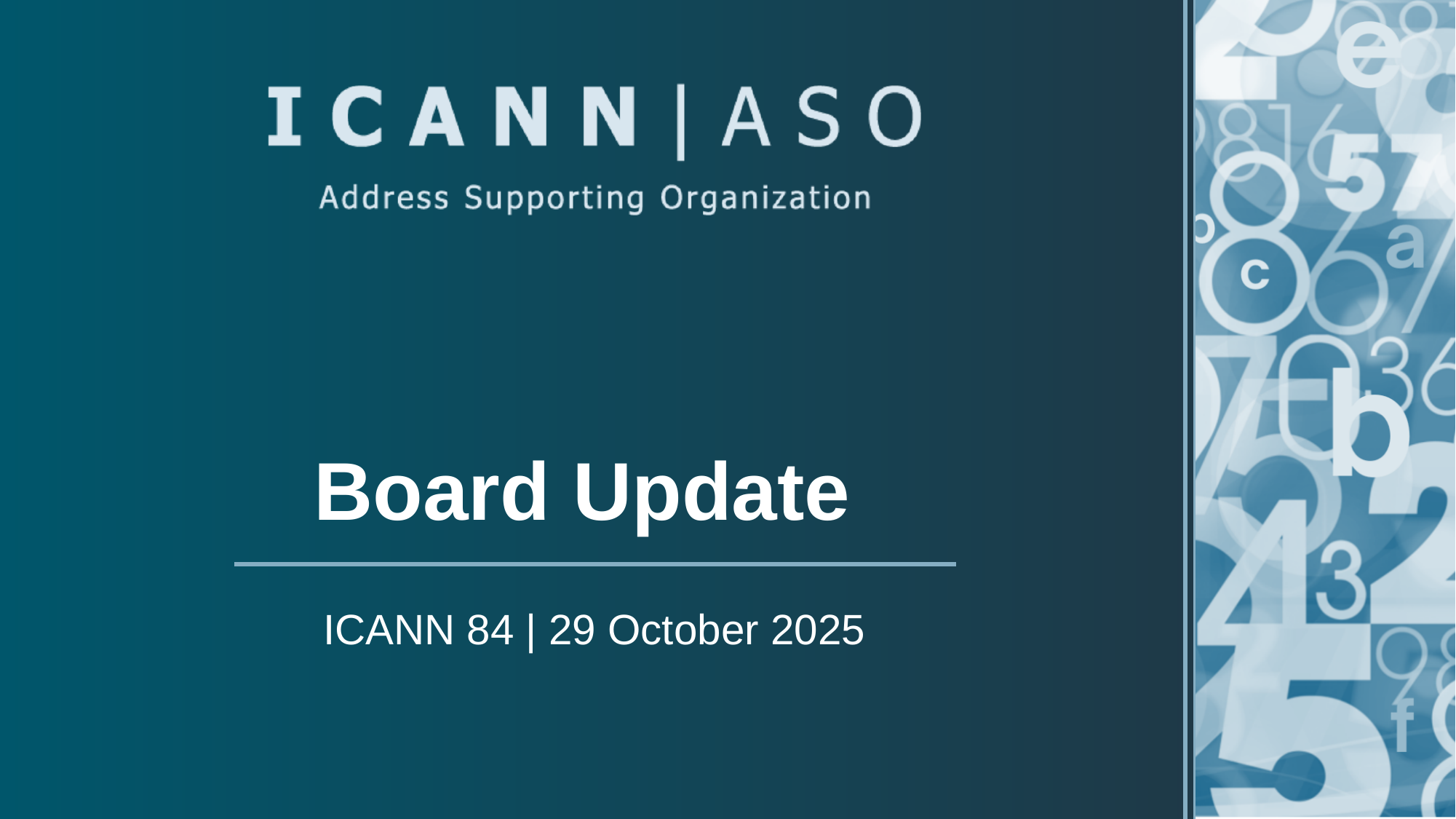

# Board Update
ICANN 84 | 29 October 2025